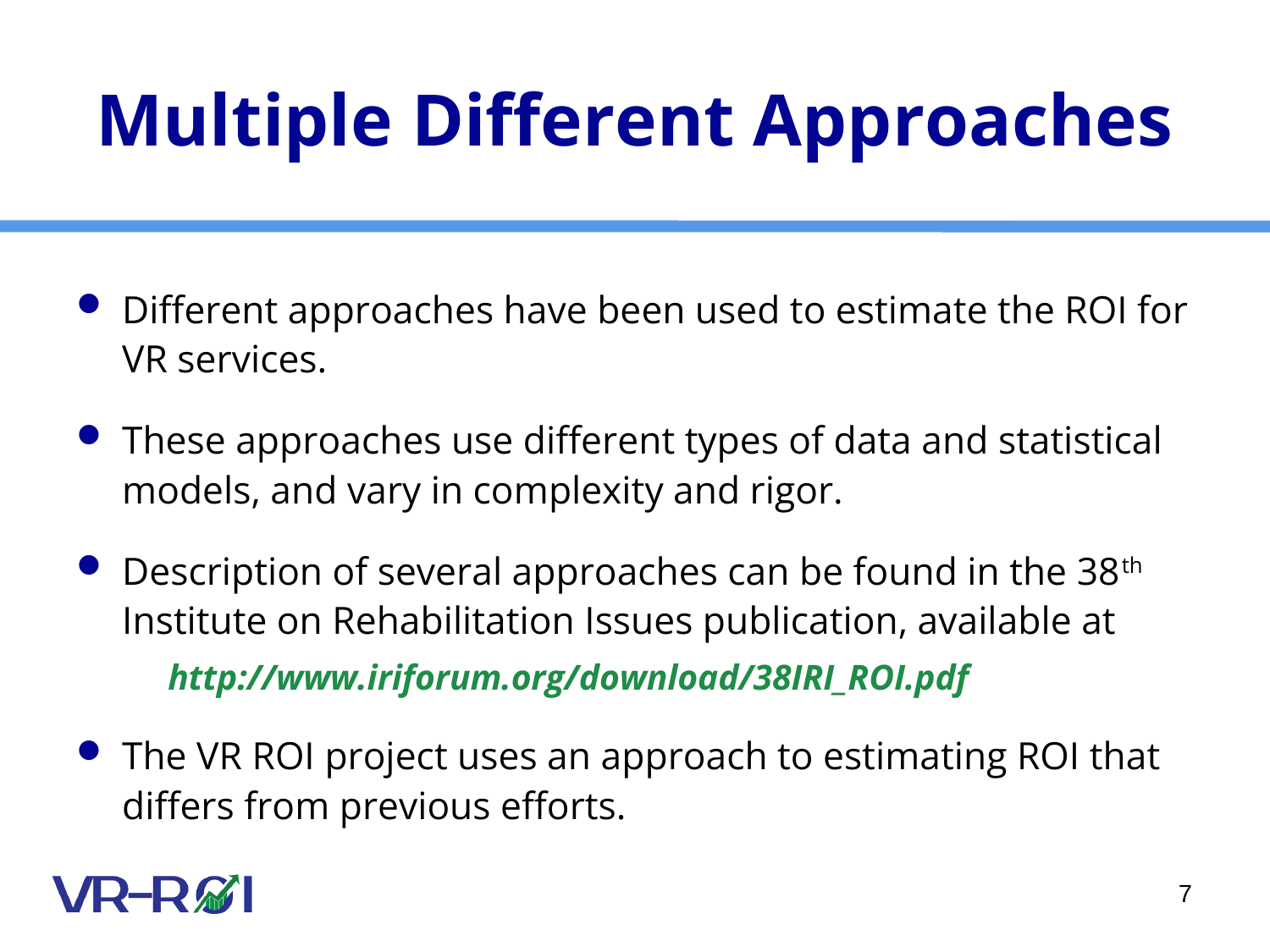

# Multiple Different Approaches
Different approaches have been used to estimate the ROI for VR services.
These approaches use different types of data and statistical models, and vary in complexity and rigor.
Description of several approaches can be found in the 38th Institute on Rehabilitation Issues publication, available at
http://www.iriforum.org/download/38IRI_ROI.pdf
The VR ROI project uses an approach to estimating ROI that differs from previous efforts.
7